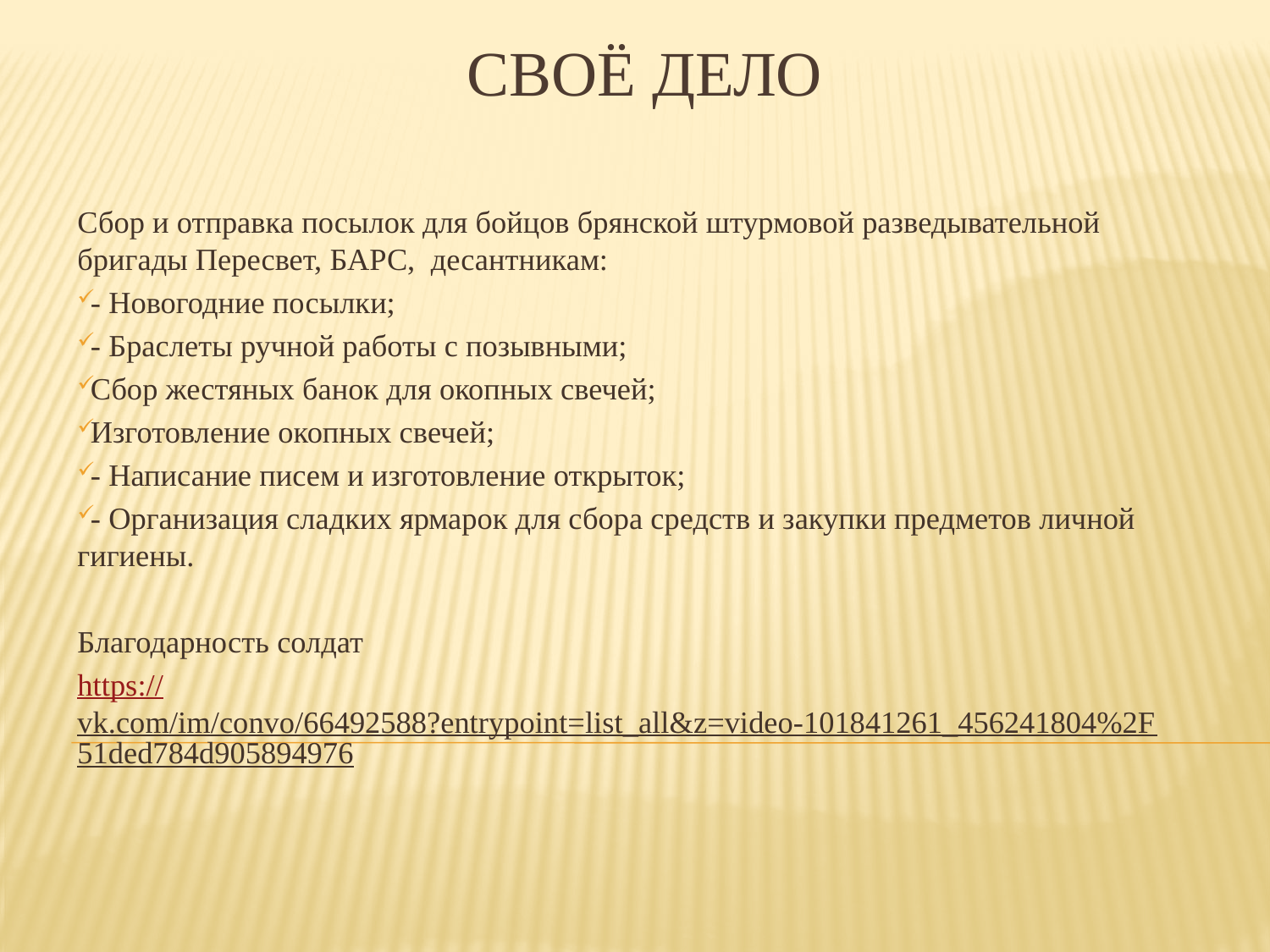

# СВОё дело
Сбор и отправка посылок для бойцов брянской штурмовой разведывательной бригады Пересвет, БАРС,  десантникам:
- Новогодние посылки;
- Браслеты ручной работы с позывными;
Сбор жестяных банок для окопных свечей;
Изготовление окопных свечей;
- Написание писем и изготовление открыток;
- Организация сладких ярмарок для сбора средств и закупки предметов личной гигиены.

Благодарность солдат
https://vk.com/im/convo/66492588?entrypoint=list_all&z=video-101841261_456241804%2F51ded784d905894976